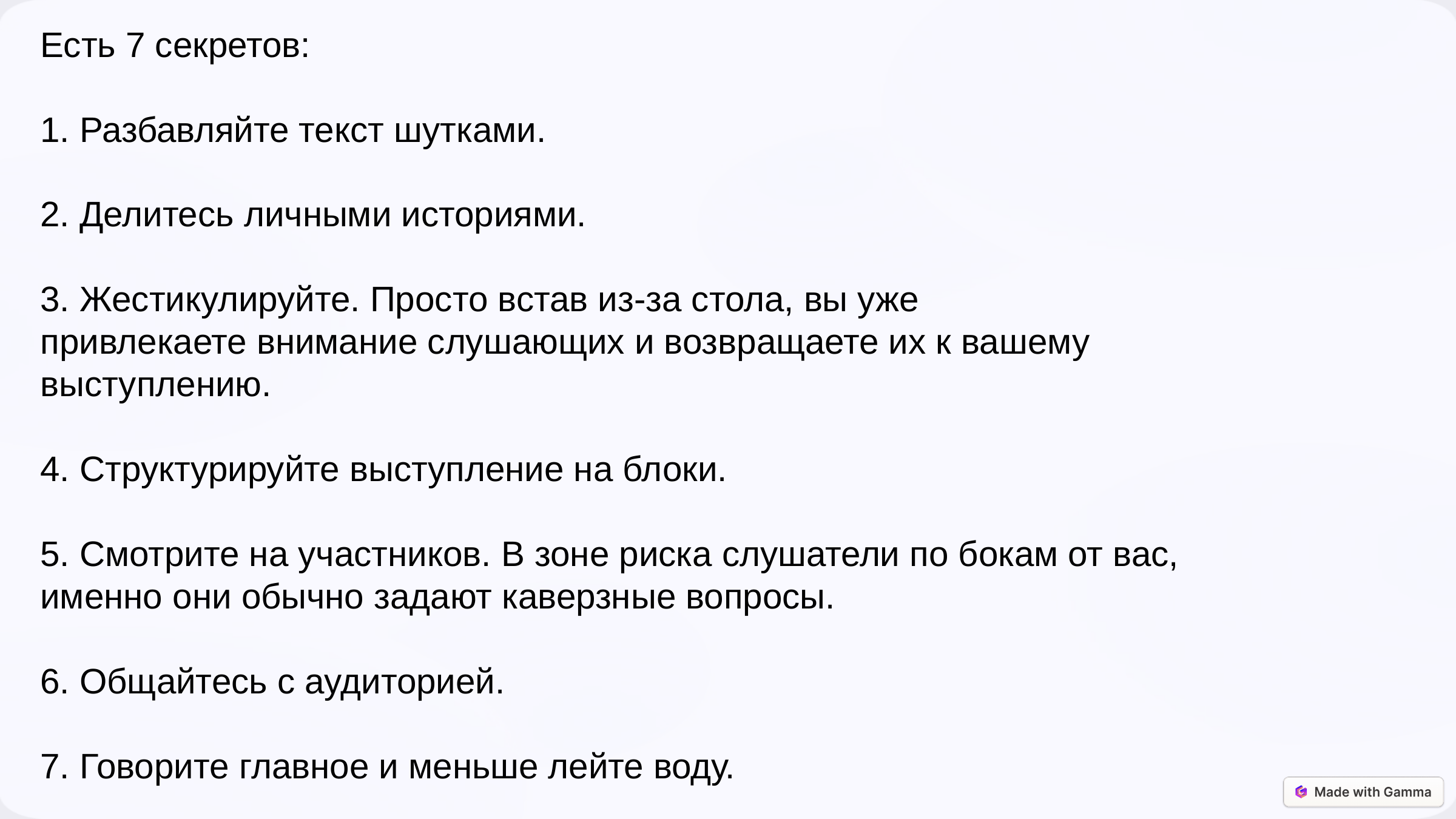

Есть 7 секретов: 
1. Разбавляйте текст шутками.
2. Делитесь личными историями.

3. Жестикулируйте. Просто встав из-за стола, вы уже привлекаете внимание слушающих и возвращаете их к вашему выступлению. 
4. Структурируйте выступление на блоки. 
5. Смотрите на участников. В зоне риска слушатели по бокам от вас, именно они обычно задают каверзные вопросы. 
6. Общайтесь с аудиторией.
7. Говорите главное и меньше лейте воду.